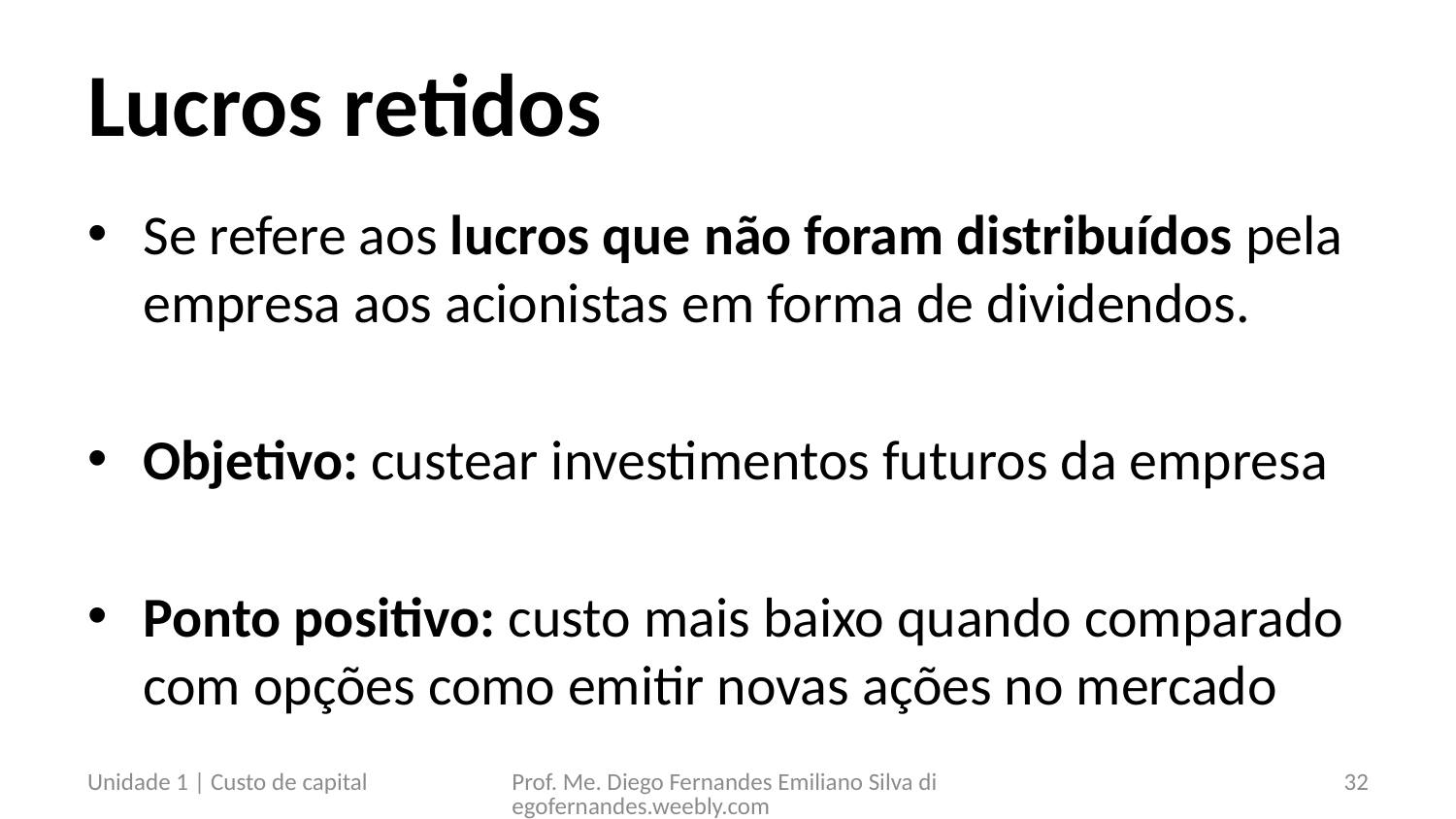

# Lucros retidos
Se refere aos lucros que não foram distribuídos pela empresa aos acionistas em forma de dividendos.

Objetivo: custear investimentos futuros da empresa

Ponto positivo: custo mais baixo quando comparado com opções como emitir novas ações no mercado
Unidade 1 | Custo de capital
Prof. Me. Diego Fernandes Emiliano Silva diegofernandes.weebly.com
32